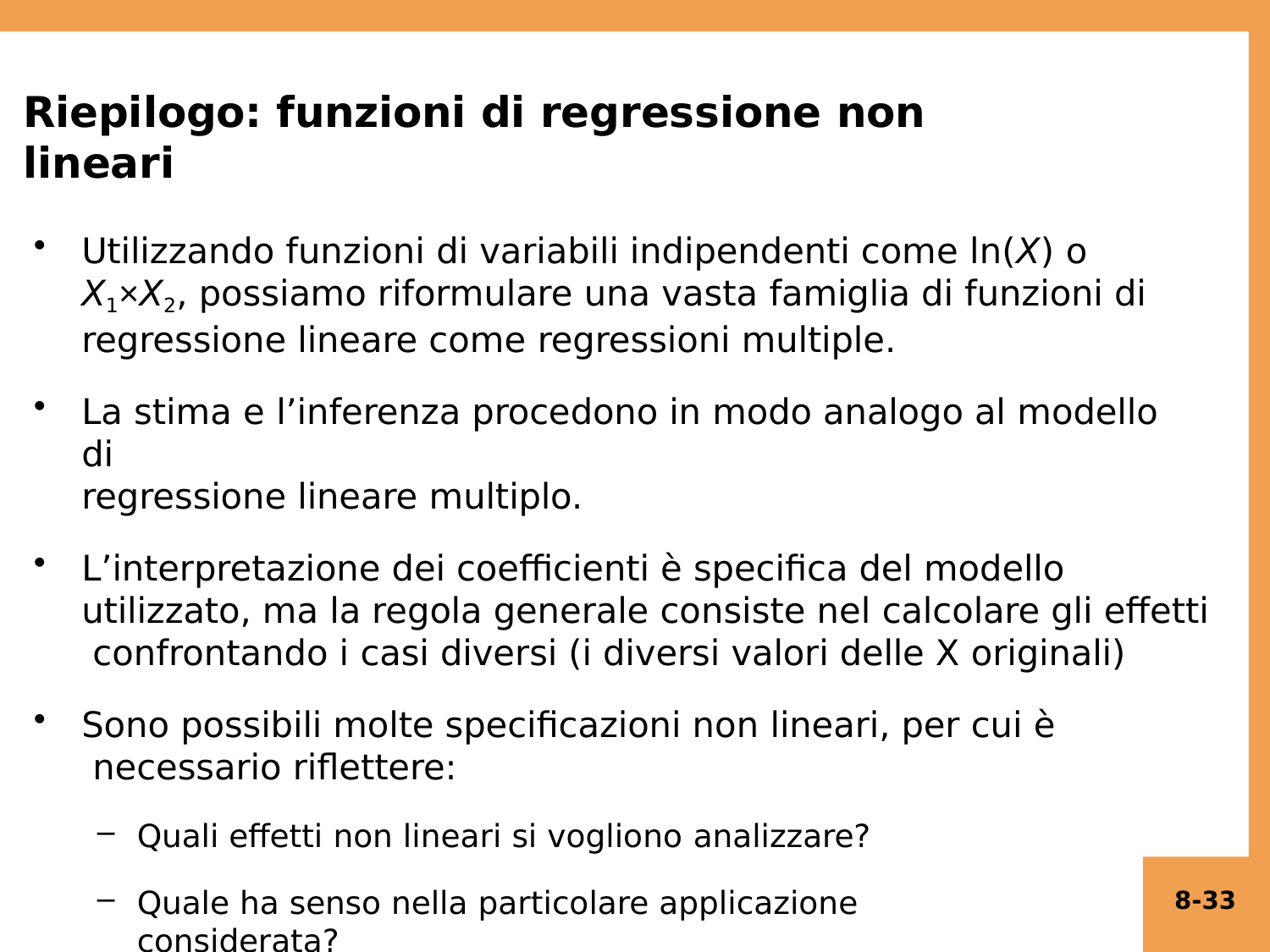

# Riepilogo: funzioni di regressione non lineari
Utilizzando funzioni di variabili indipendenti come ln(X) o  X1×X2, possiamo riformulare una vasta famiglia di funzioni di  regressione lineare come regressioni multiple.
La stima e l’inferenza procedono in modo analogo al modello di
regressione lineare multiplo.
L’interpretazione dei coefficienti è specifica del modello  utilizzato, ma la regola generale consiste nel calcolare gli effetti  confrontando i casi diversi (i diversi valori delle X originali)
Sono possibili molte specificazioni non lineari, per cui è  necessario riflettere:
Quali effetti non lineari si vogliono analizzare?
Quale ha senso nella particolare applicazione considerata?
8-33